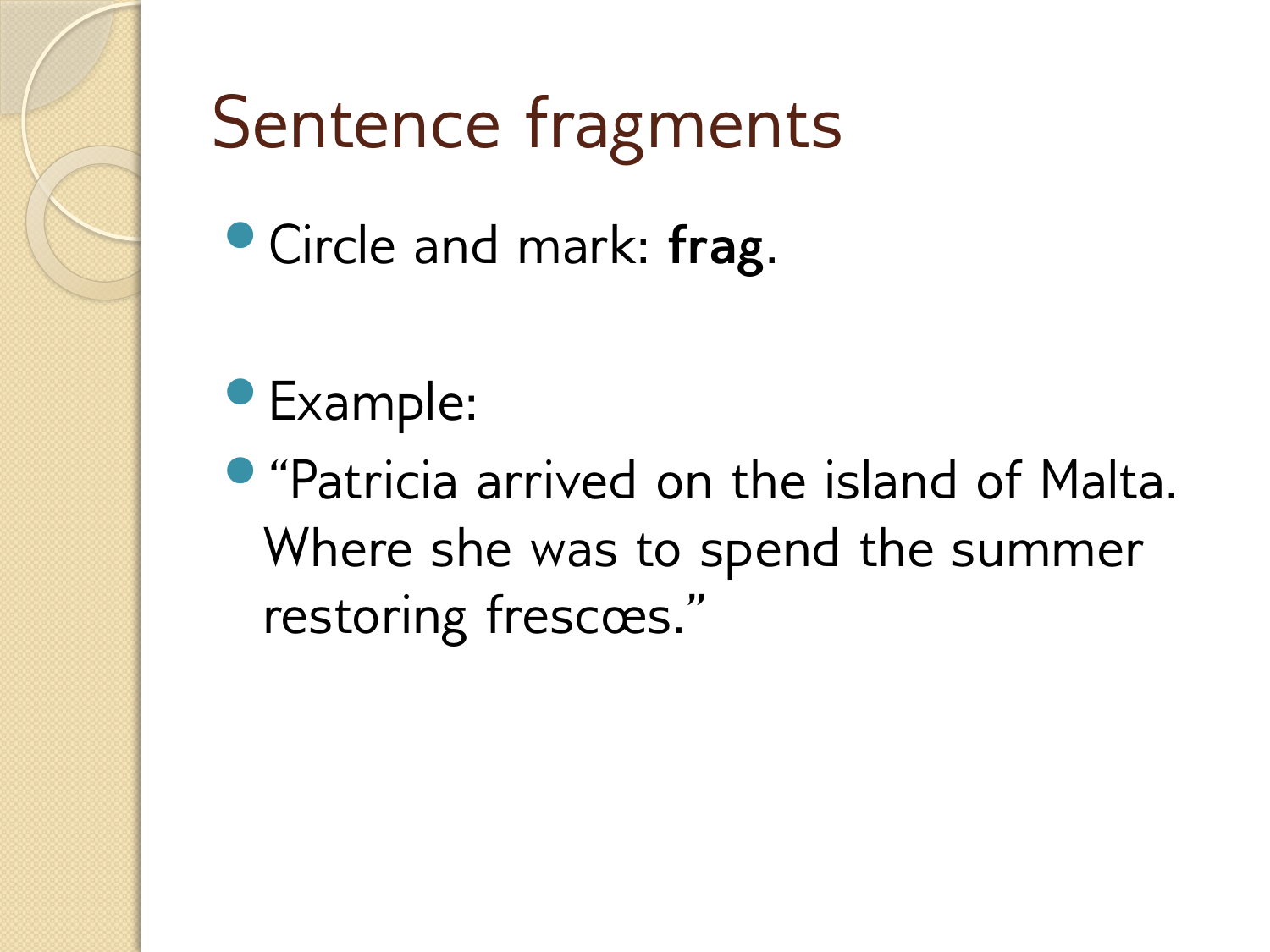

# Sentence fragments
Circle and mark: frag.

Example:
“Patricia arrived on the island of Malta.  Where she was to spend the summer restoring frescoes.”